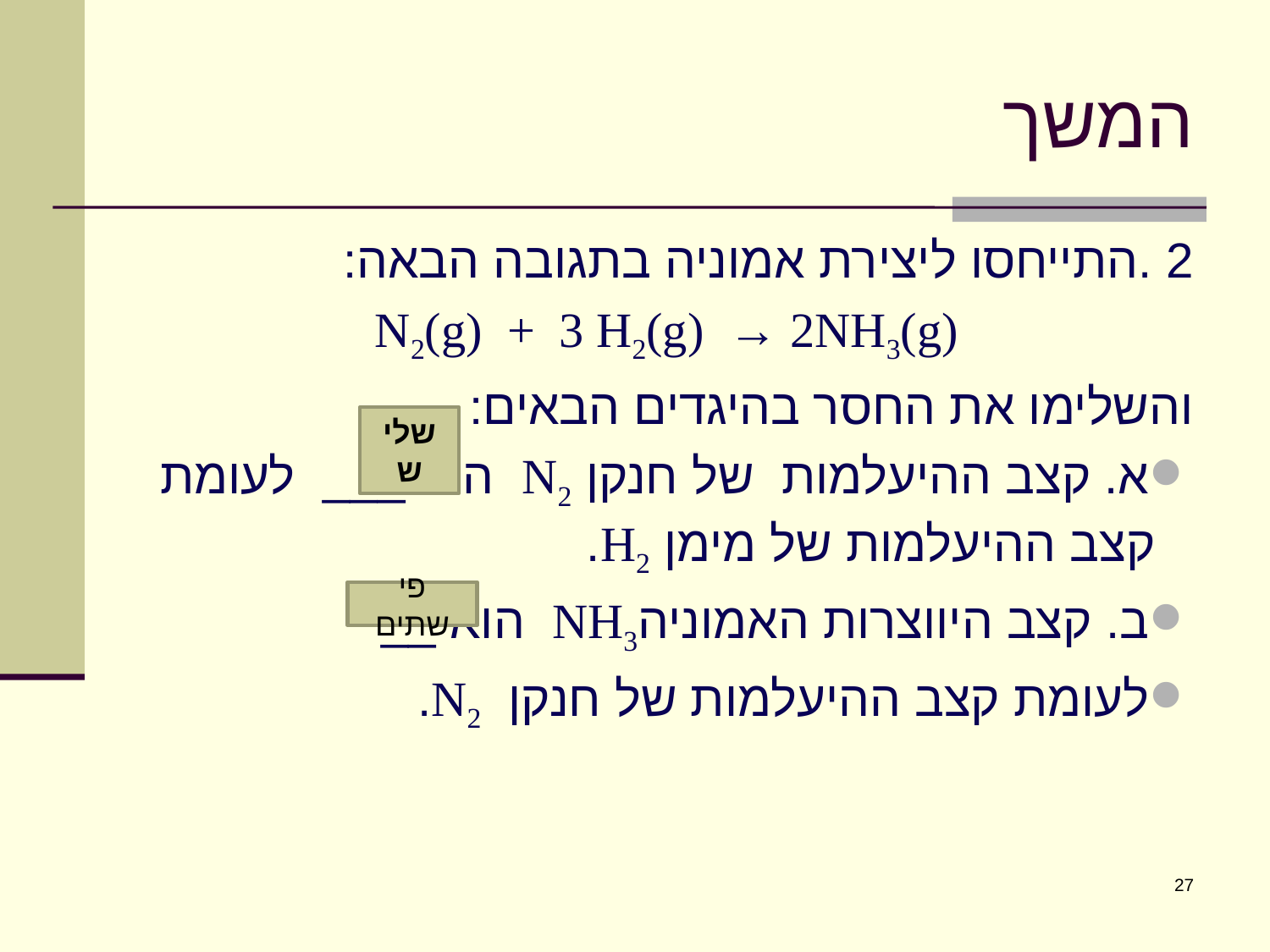

# המשך
2 .התייחסו ליצירת אמוניה בתגובה הבאה:
N2(g)  +  3 H2(g)  → 2NH3(g)
והשלימו את החסר בהיגדים הבאים:
א. קצב ההיעלמות  של חנקן N2  הוא ___  לעומת קצב ההיעלמות של מימן H2.
ב. קצב היווצרות האמוניהNH3  הוא __
לעומת קצב ההיעלמות של חנקן  N2.
שליש
פי שתים
27